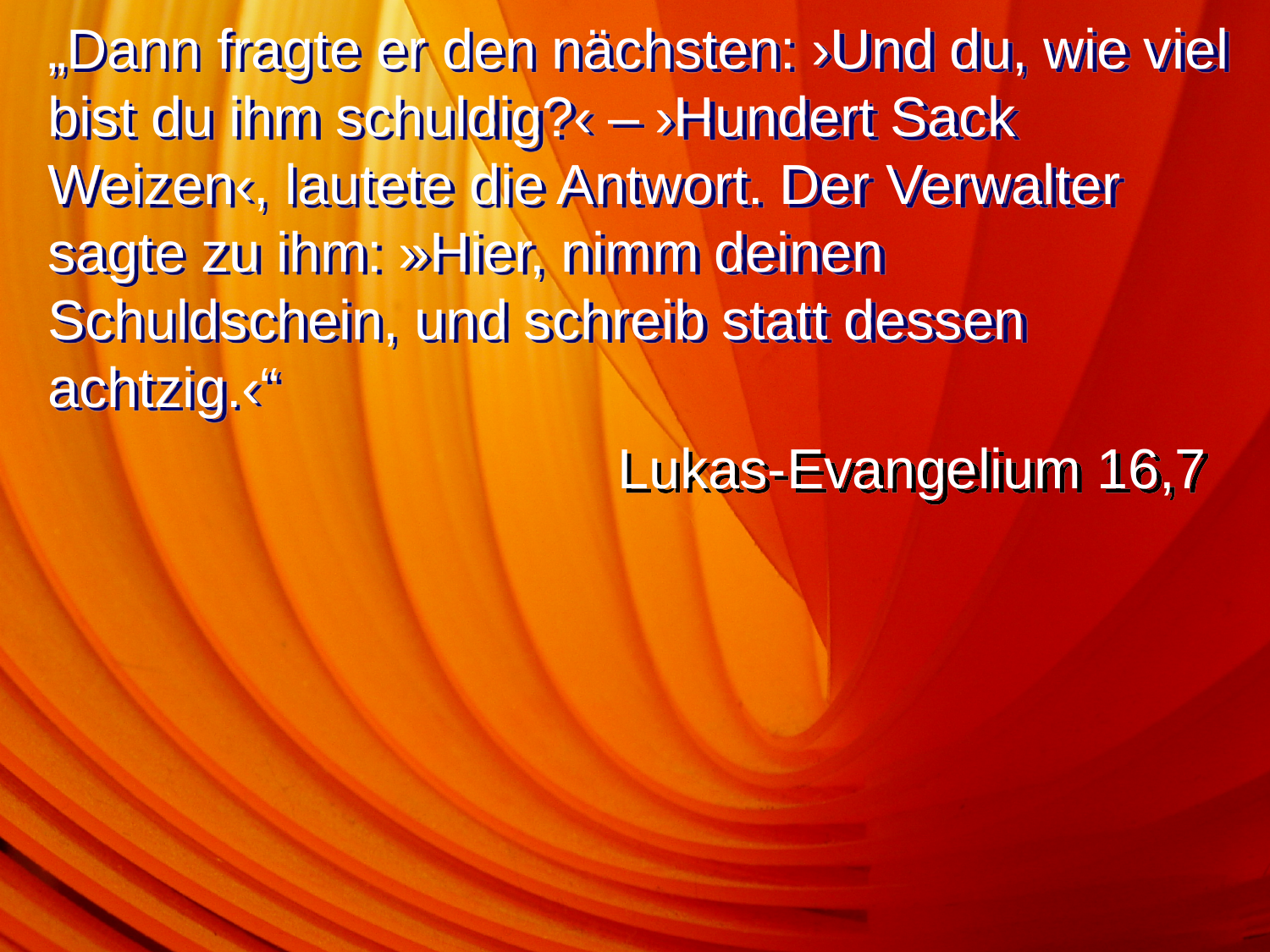

# „Dann fragte er den nächsten: ›Und du, wie viel bist du ihm schuldig?‹ – ›Hundert Sack Weizen‹, lautete die Antwort. Der Verwalter sagte zu ihm: »Hier, nimm deinen Schuldschein, und schreib statt dessen achtzig.‹“
Lukas-Evangelium 16,7